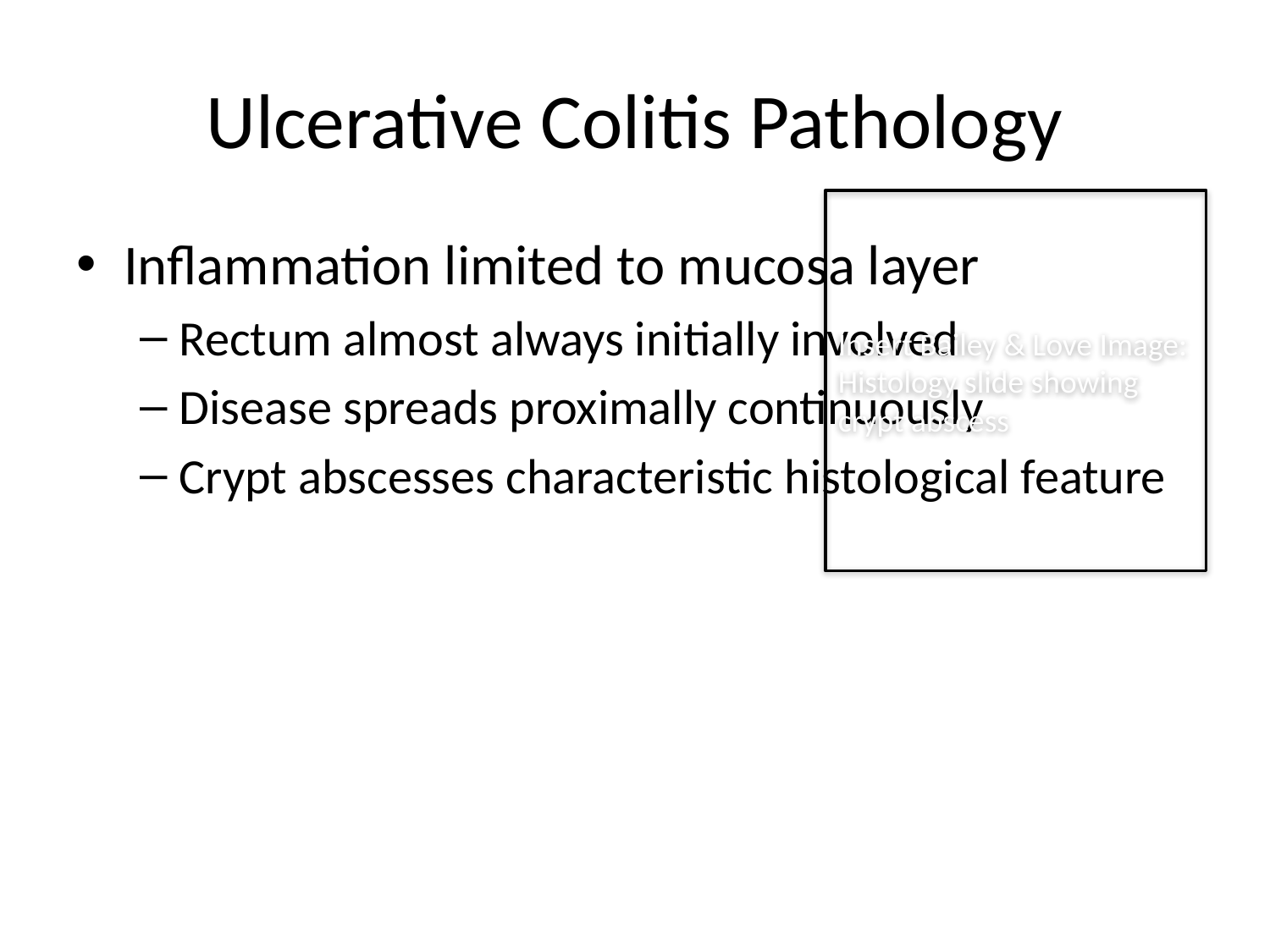

# Ulcerative Colitis Pathology
Insert Bailey & Love Image:
Histology slide showing crypt abscess
Inflammation limited to mucosa layer
Rectum almost always initially involved
Disease spreads proximally continuously
Crypt abscesses characteristic histological feature